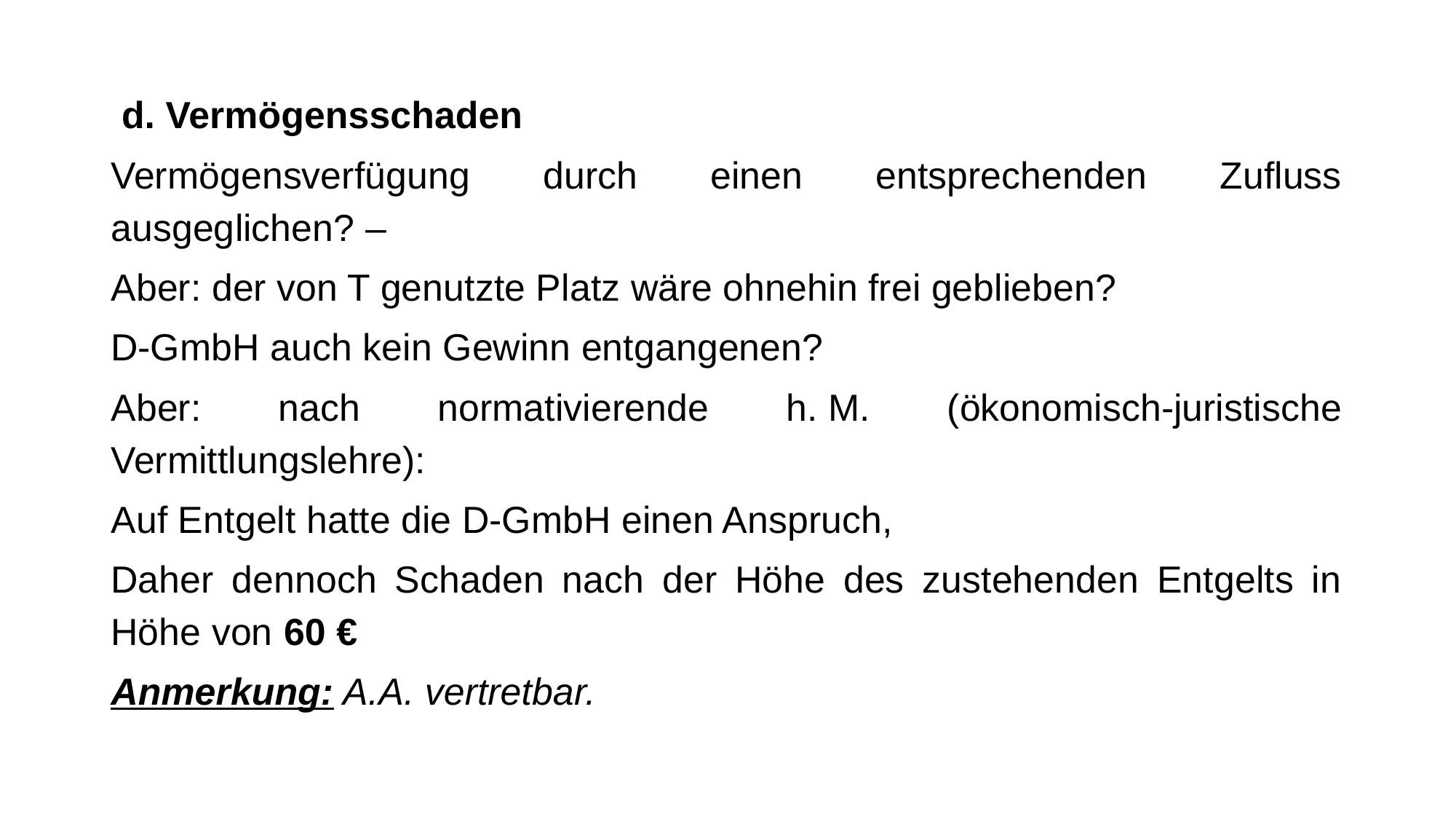

d. Vermögensschaden
Vermögensverfügung durch einen entsprechenden Zufluss ausgeglichen? –
Aber: der von T genutzte Platz wäre ohnehin frei geblieben?
D-GmbH auch kein Gewinn entgangenen?
Aber: nach normativierende h. M. (ökonomisch-juristische Vermittlungslehre):
Auf Entgelt hatte die D-GmbH einen Anspruch,
Daher dennoch Schaden nach der Höhe des zustehenden Entgelts in Höhe von 60 €
Anmerkung: A.A. vertretbar.